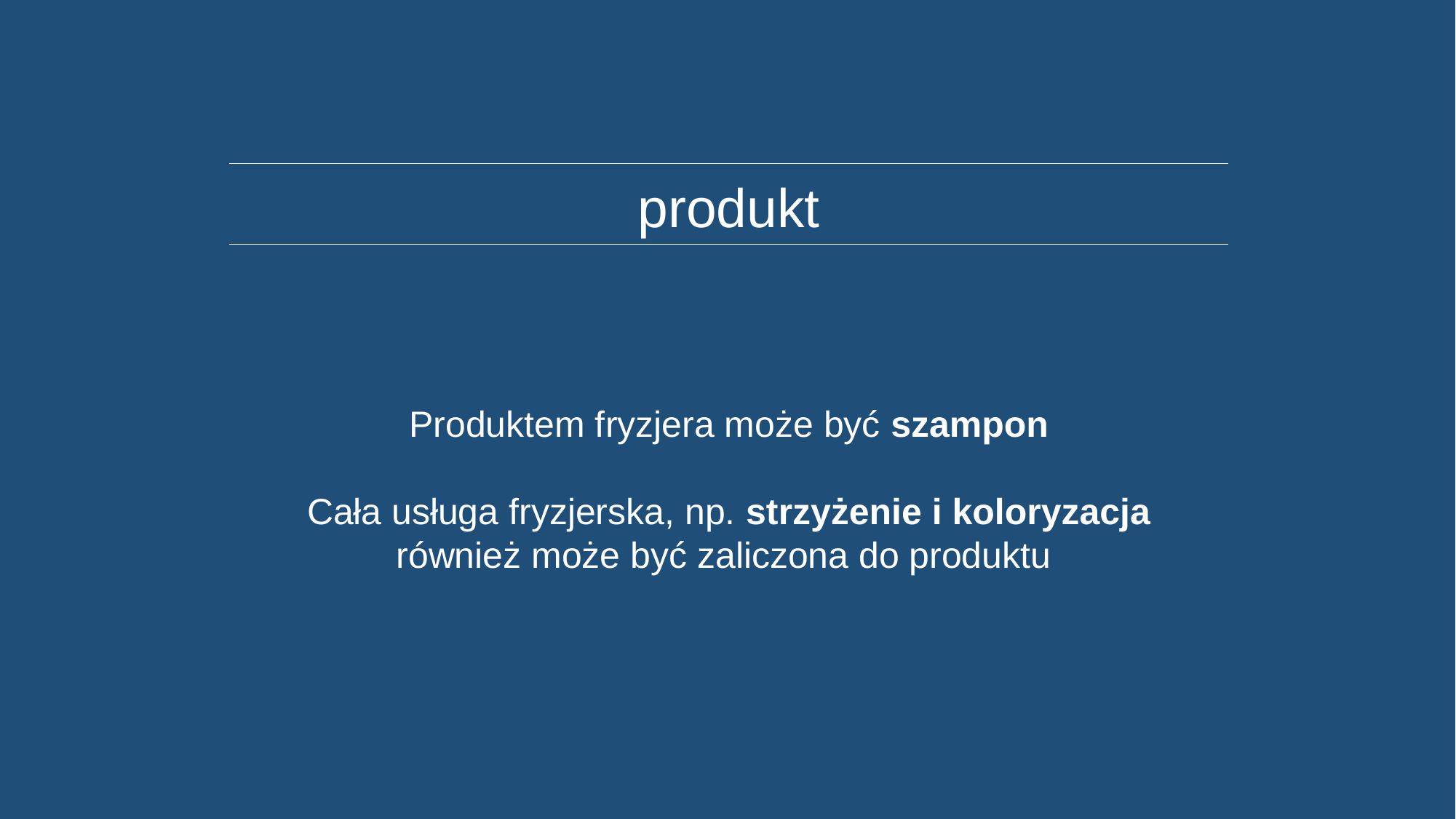

produkt
Produktem fryzjera może być szampon

Cała usługa fryzjerska, np. strzyżenie i koloryzacja również może być zaliczona do produktu